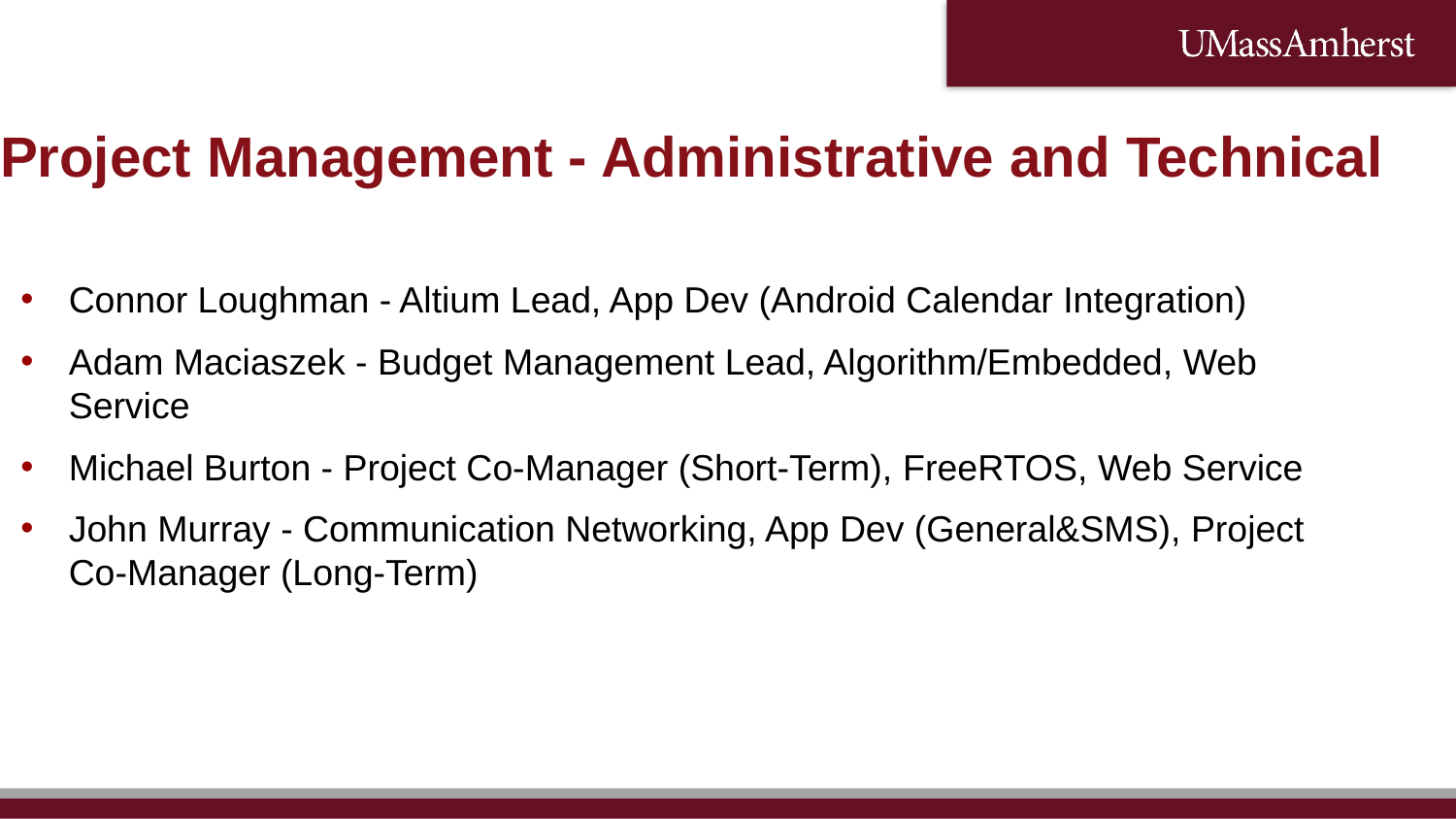

Project Management - Administrative and Technical

Connor Loughman - Altium Lead, App Dev (Android Calendar Integration)
Adam Maciaszek - Budget Management Lead, Algorithm/Embedded, Web Service
Michael Burton - Project Co-Manager (Short-Term), FreeRTOS, Web Service
John Murray - Communication Networking, App Dev (General&SMS), Project Co-Manager (Long-Term)